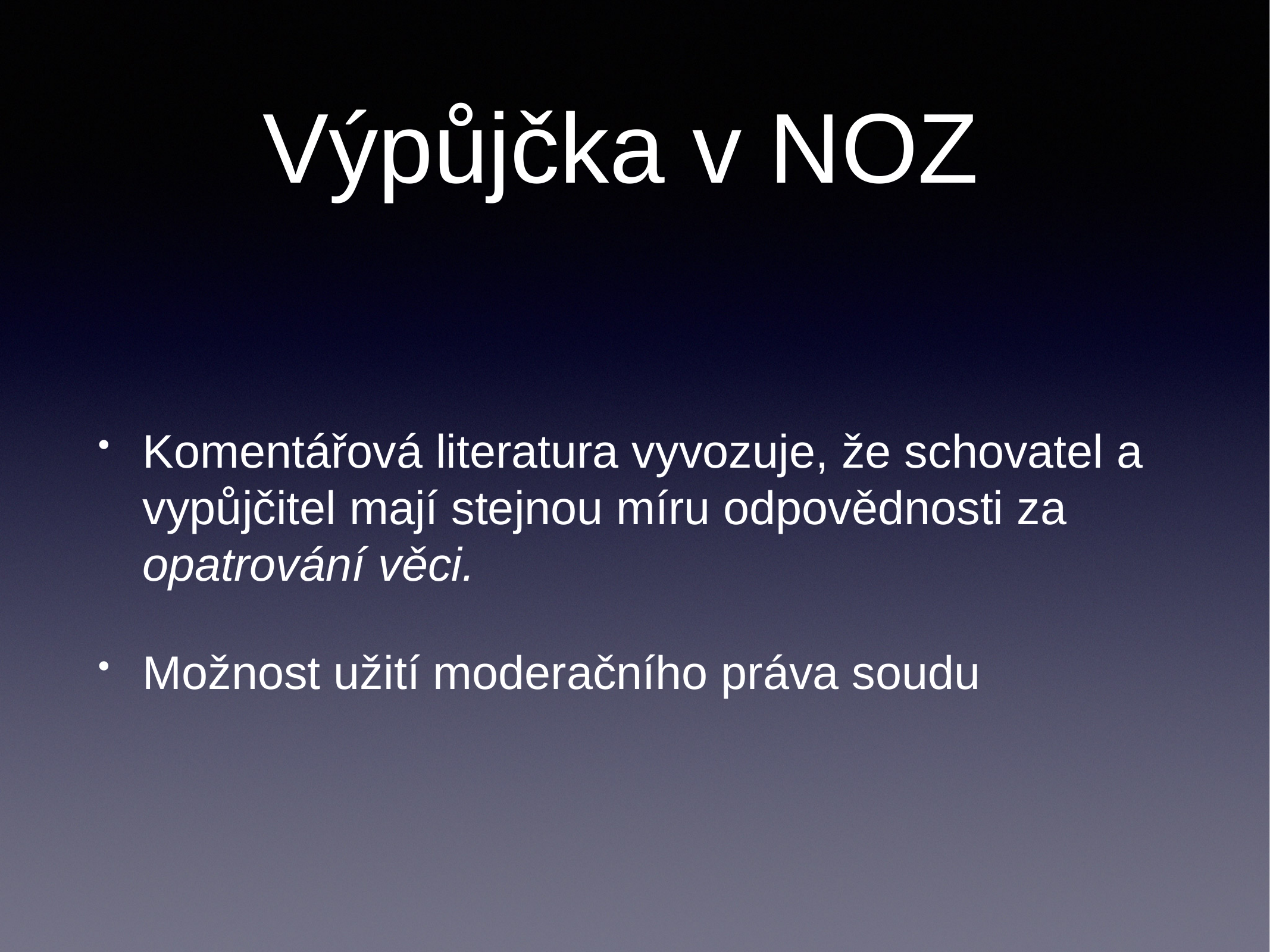

# Výpůjčka v NOZ
Komentářová literatura vyvozuje, že schovatel a vypůjčitel mají stejnou míru odpovědnosti za opatrování věci.
Možnost užití moderačního práva soudu